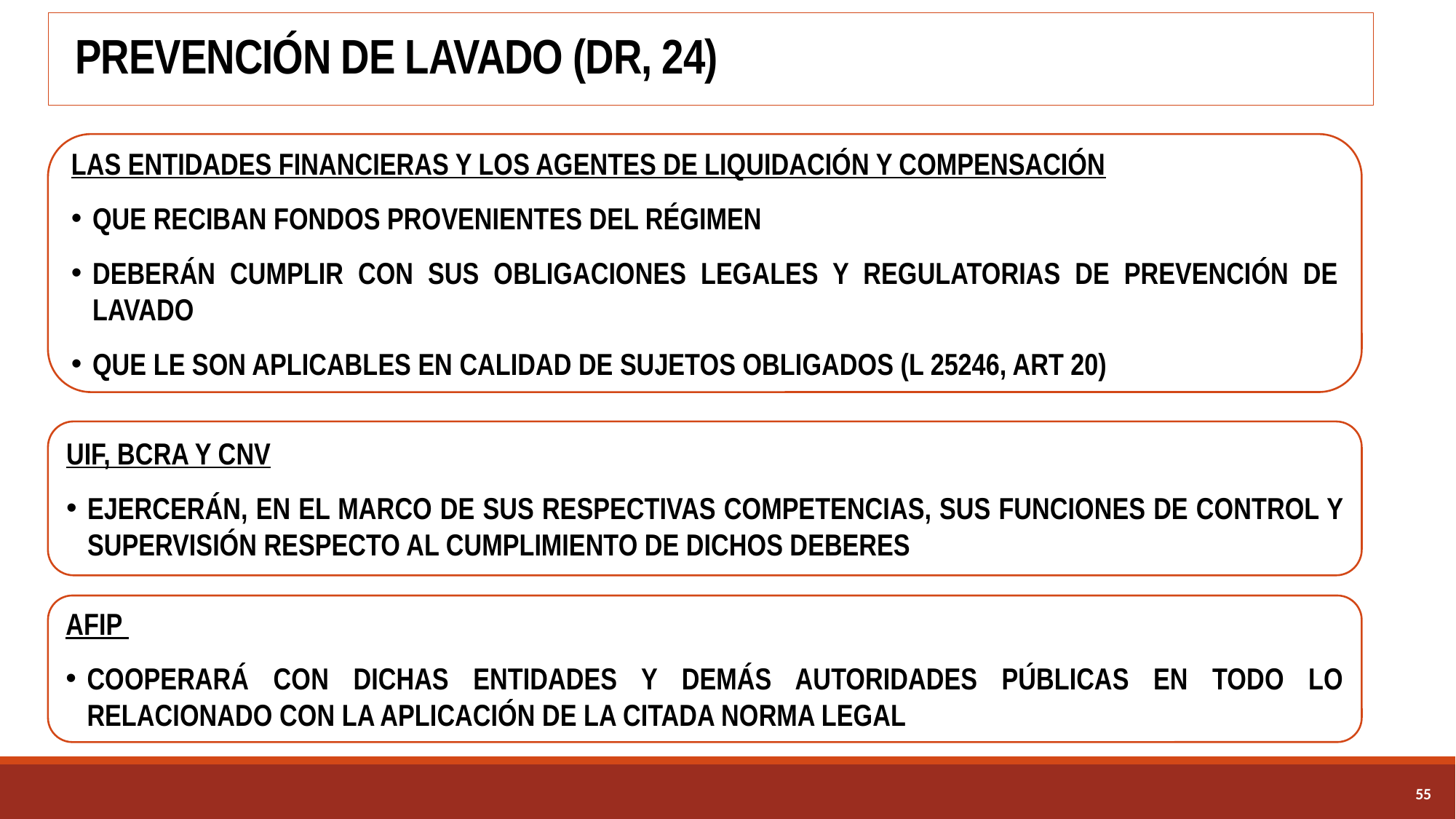

# PREVENCIÓN DE LAVADO (DR, 24)
LAS ENTIDADES FINANCIERAS Y LOS AGENTES DE LIQUIDACIÓN Y COMPENSACIÓN
QUE RECIBAN FONDOS PROVENIENTES DEL RÉGIMEN
DEBERÁN CUMPLIR CON SUS OBLIGACIONES LEGALES Y REGULATORIAS DE PREVENCIÓN DE LAVADO
QUE LE SON APLICABLES EN CALIDAD DE SUJETOS OBLIGADOS (L 25246, ART 20)
UIF, BCRA Y CNV
EJERCERÁN, EN EL MARCO DE SUS RESPECTIVAS COMPETENCIAS, SUS FUNCIONES DE CONTROL Y SUPERVISIÓN RESPECTO AL CUMPLIMIENTO DE DICHOS DEBERES
AFIP
COOPERARÁ CON DICHAS ENTIDADES Y DEMÁS AUTORIDADES PÚBLICAS EN TODO LO RELACIONADO CON LA APLICACIÓN DE LA CITADA NORMA LEGAL
55